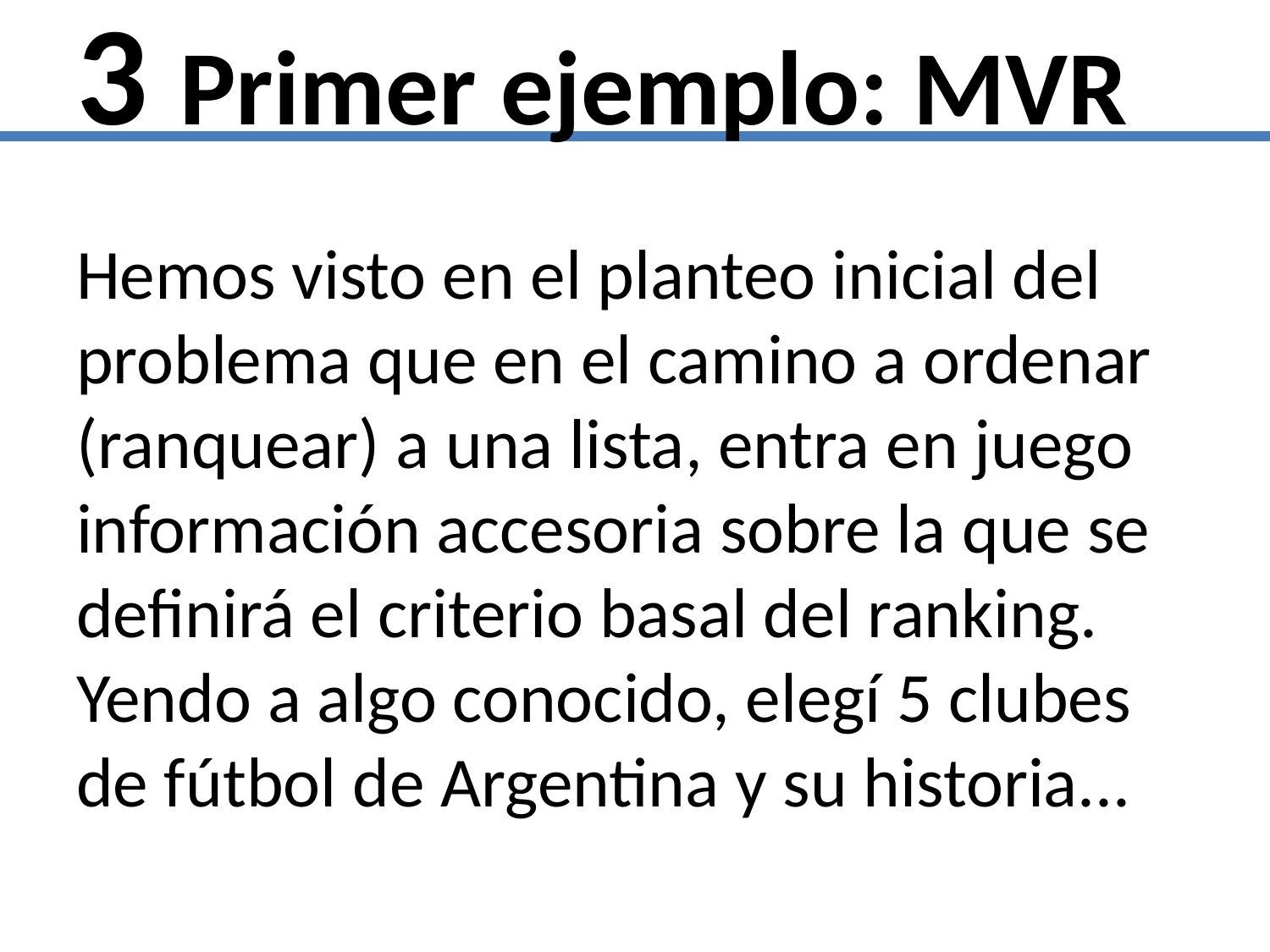

# 3 Primer ejemplo: MVR
Hemos visto en el planteo inicial del problema que en el camino a ordenar (ranquear) a una lista, entra en juego  información accesoria sobre la que se definirá el criterio basal del ranking. Yendo a algo conocido, elegí 5 clubes de fútbol de Argentina y su historia...